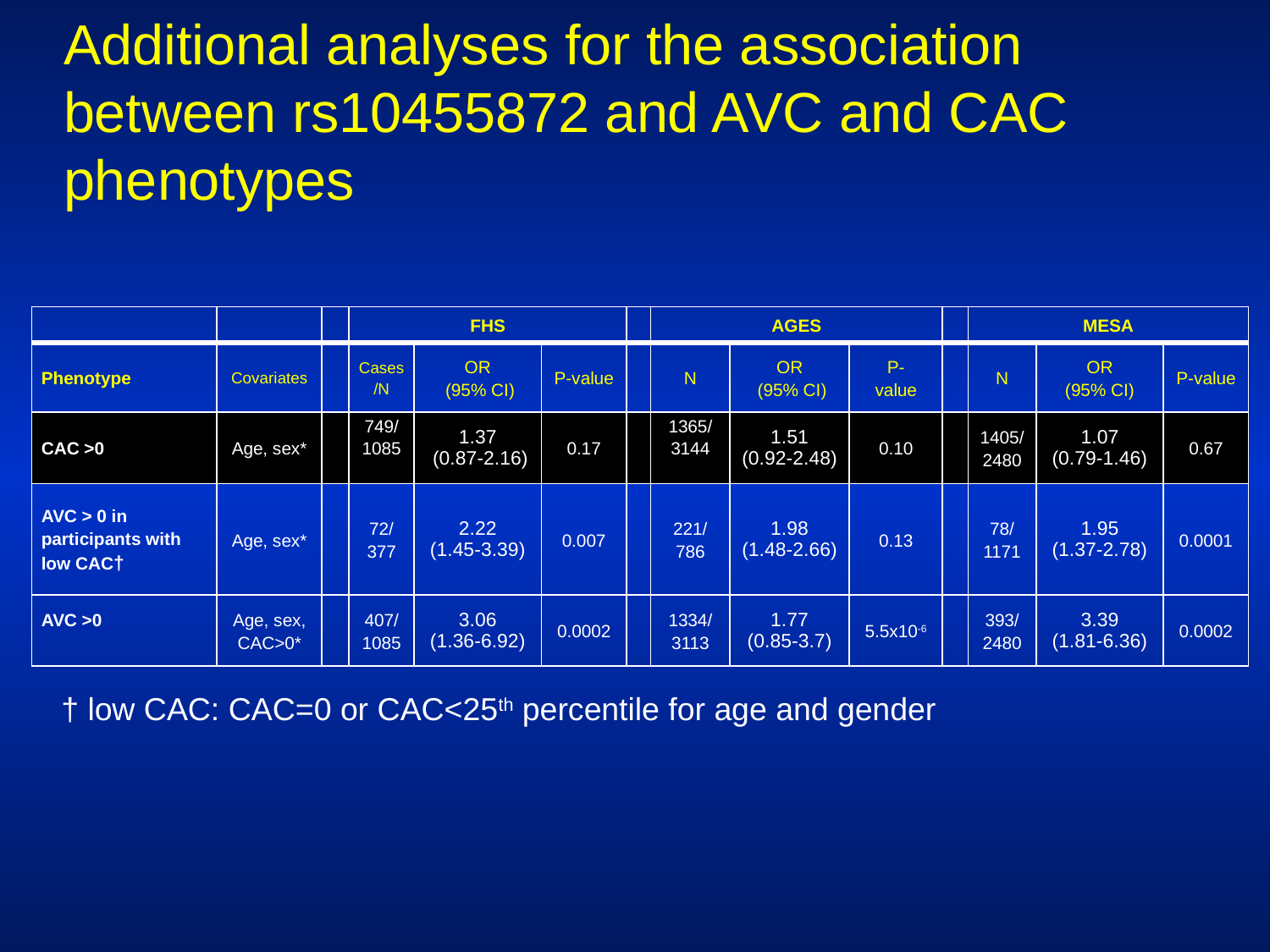

# Additional analyses for the association between rs10455872 and AVC and CAC phenotypes
|  |  |  | FHS |  |  |  | AGES |  |  |  | MESA |  |  |
| --- | --- | --- | --- | --- | --- | --- | --- | --- | --- | --- | --- | --- | --- |
| Phenotype | Covariates |  | Cases/N | OR (95% CI) | P-value |  | N | OR (95% CI) | P- value |  | N | OR (95% CI) | P-value |
| CAC >0 | Age, sex\* |  | 749/ 1085 | 1.37 (0.87-2.16) | 0.17 |  | 1365/ 3144 | 1.51 (0.92-2.48) | 0.10 |  | 1405/2480 | 1.07 (0.79-1.46) | 0.67 |
| AVC > 0 in participants with low CAC† | Age, sex\* |  | 72/ 377 | 2.22 (1.45-3.39) | 0.007 |  | 221/ 786 | 1.98 (1.48-2.66) | 0.13 |  | 78/ 1171 | 1.95 (1.37-2.78) | 0.0001 |
| AVC >0 | Age, sex, CAC>0\* |  | 407/ 1085 | 3.06 (1.36-6.92) | 0.0002 |  | 1334/ 3113 | 1.77 (0.85-3.7) | 5.5x10-6 |  | 393/ 2480 | 3.39 (1.81-6.36) | 0.0002 |
† low CAC: CAC=0 or CAC<25th percentile for age and gender